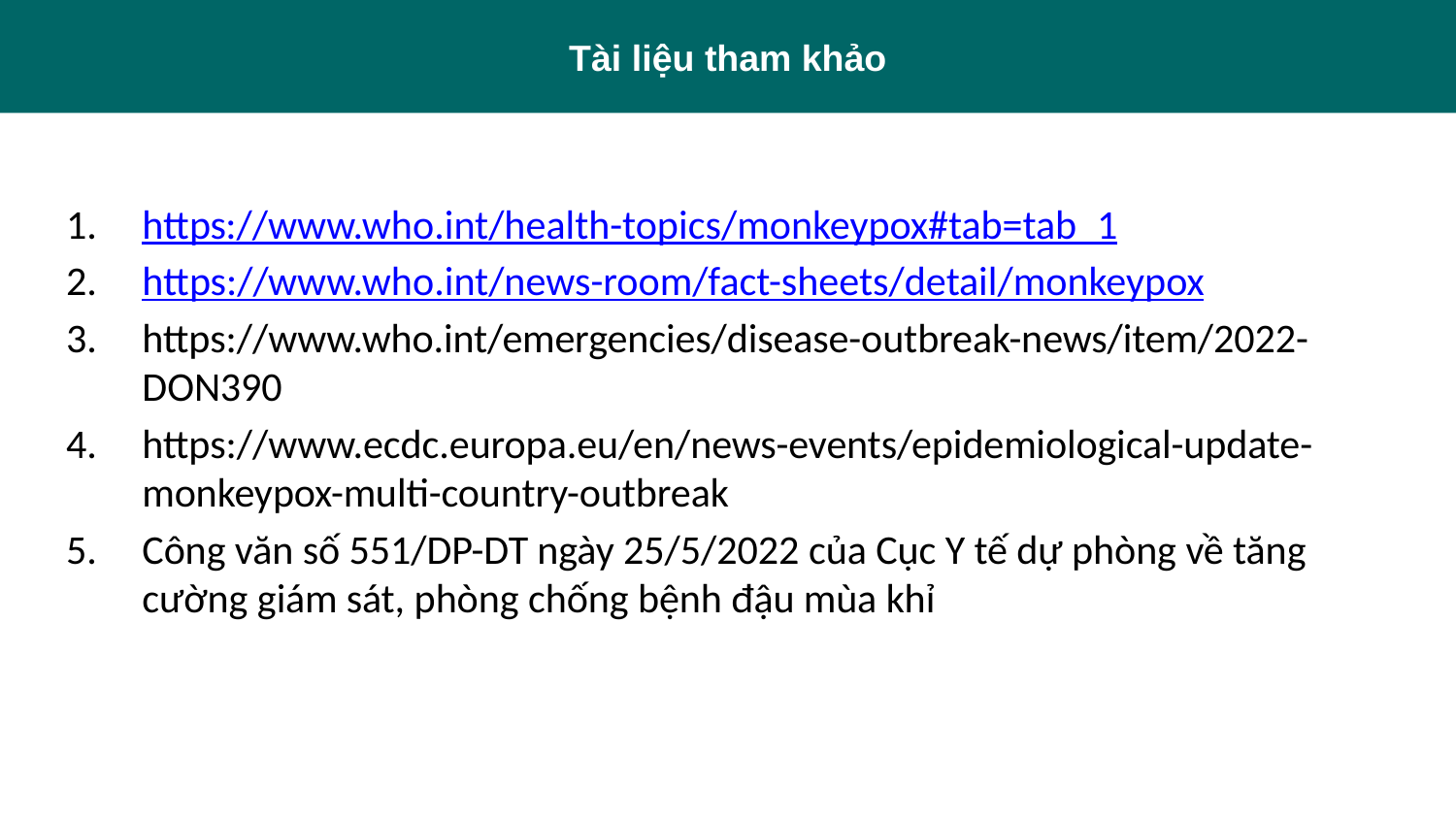

Tài liệu tham khảo
https://www.who.int/health-topics/monkeypox#tab=tab_1
https://www.who.int/news-room/fact-sheets/detail/monkeypox
https://www.who.int/emergencies/disease-outbreak-news/item/2022-DON390
https://www.ecdc.europa.eu/en/news-events/epidemiological-update-monkeypox-multi-country-outbreak
Công văn số 551/DP-DT ngày 25/5/2022 của Cục Y tế dự phòng về tăng cường giám sát, phòng chống bệnh đậu mùa khỉ